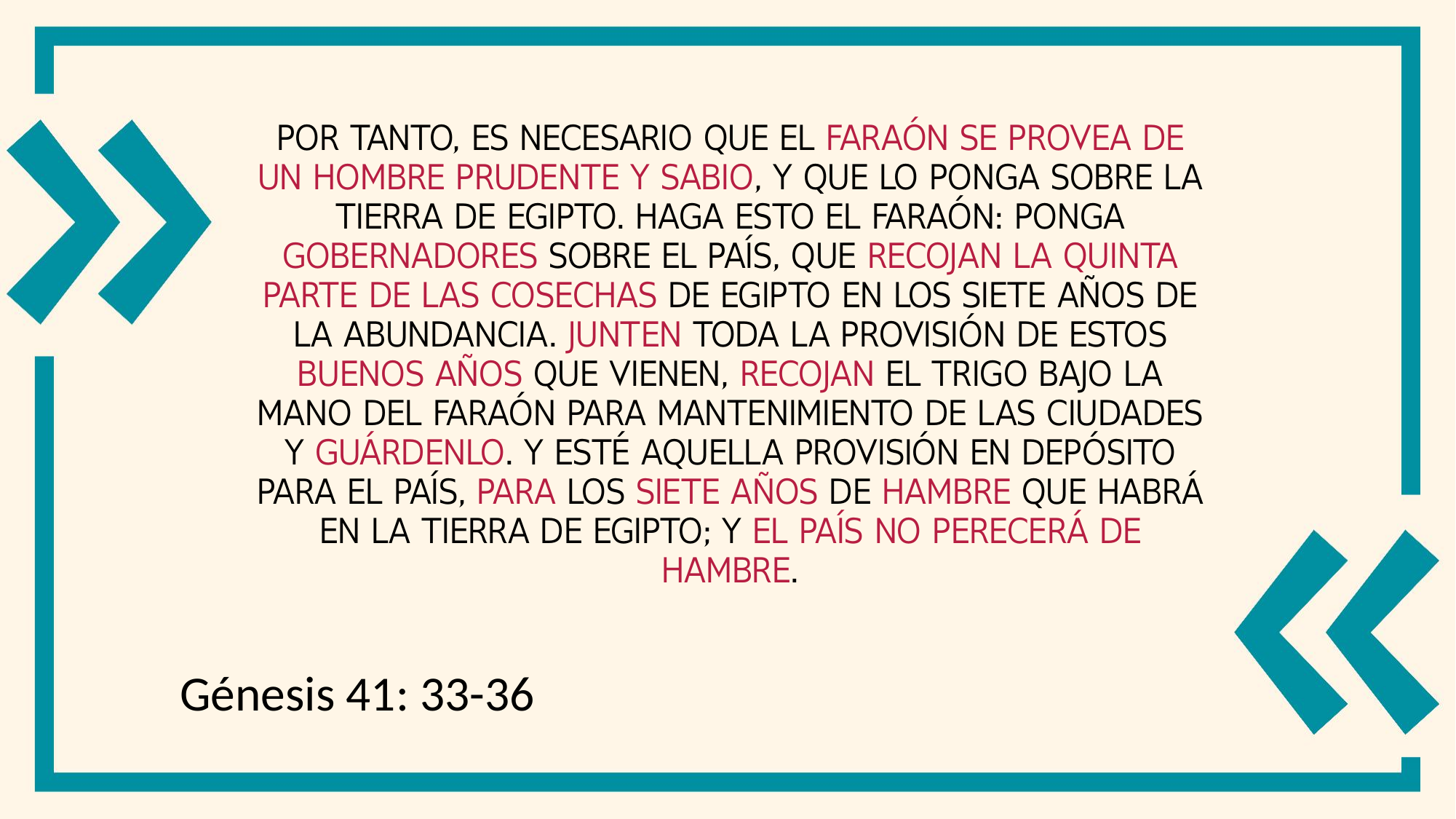

# Por tanto, es necesario que el faraón se provea de un hombre prudente y sabio, y que lo ponga sobre la tierra de Egipto. Haga esto el faraón: ponga gobernadores sobre el país, que recojan la quinta parte de las cosechas de Egipto en los siete años de la abundancia. Junten toda la provisión de estos buenos años que vienen, recojan el trigo bajo la mano del faraón para mantenimiento de las ciudades y guárdenlo. Y esté aquella provisión en depósito para el país, para los siete años de hambre que habrá en la tierra de Egipto; y el país no perecerá de hambre.
Génesis 41: 33-36